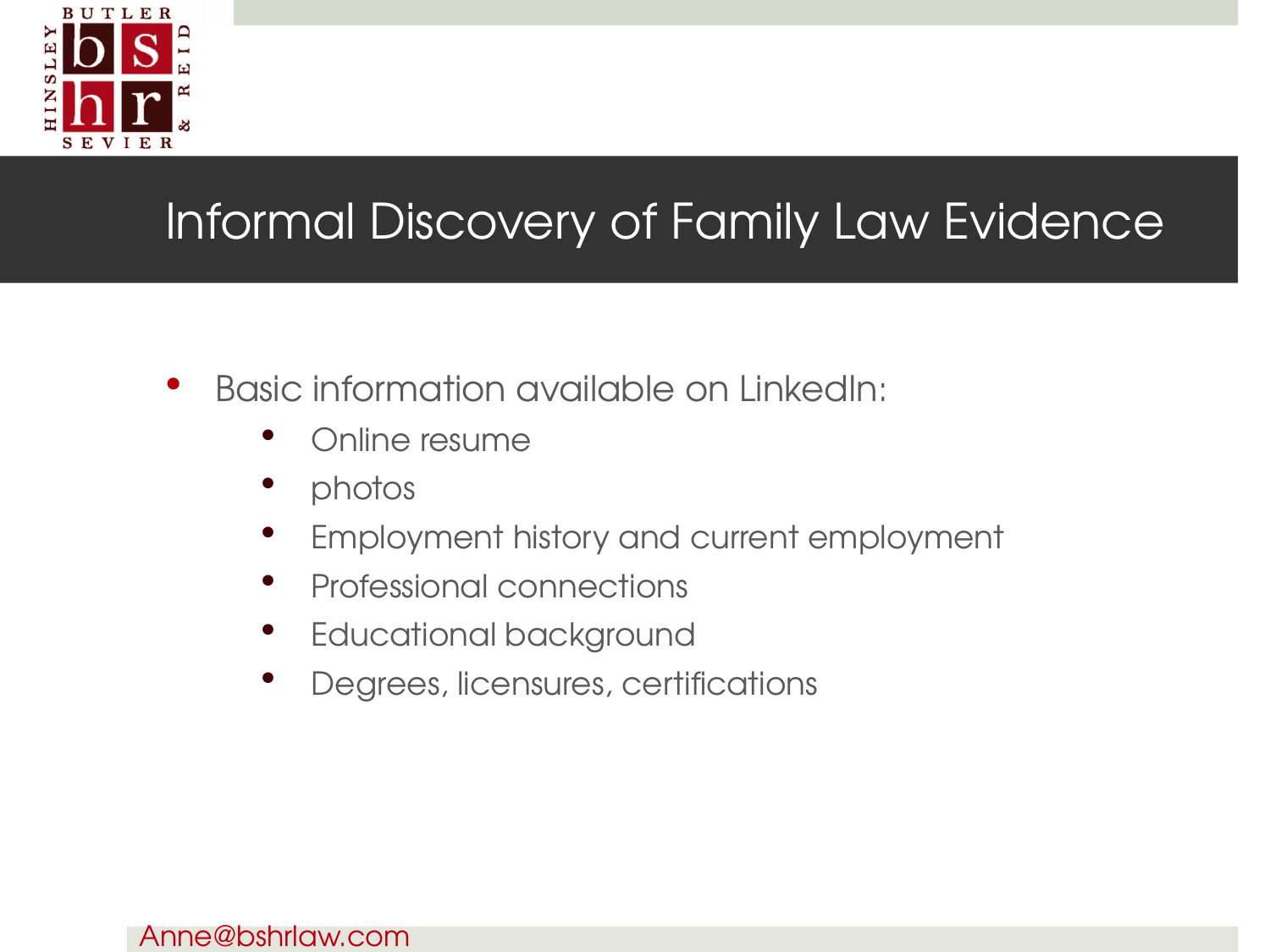

# Informal Discovery of Family Law Evidence
Basic information available on LinkedIn:
Online resume
photos
Employment history and current employment
Professional connections
Educational background
Degrees, licensures, certifications